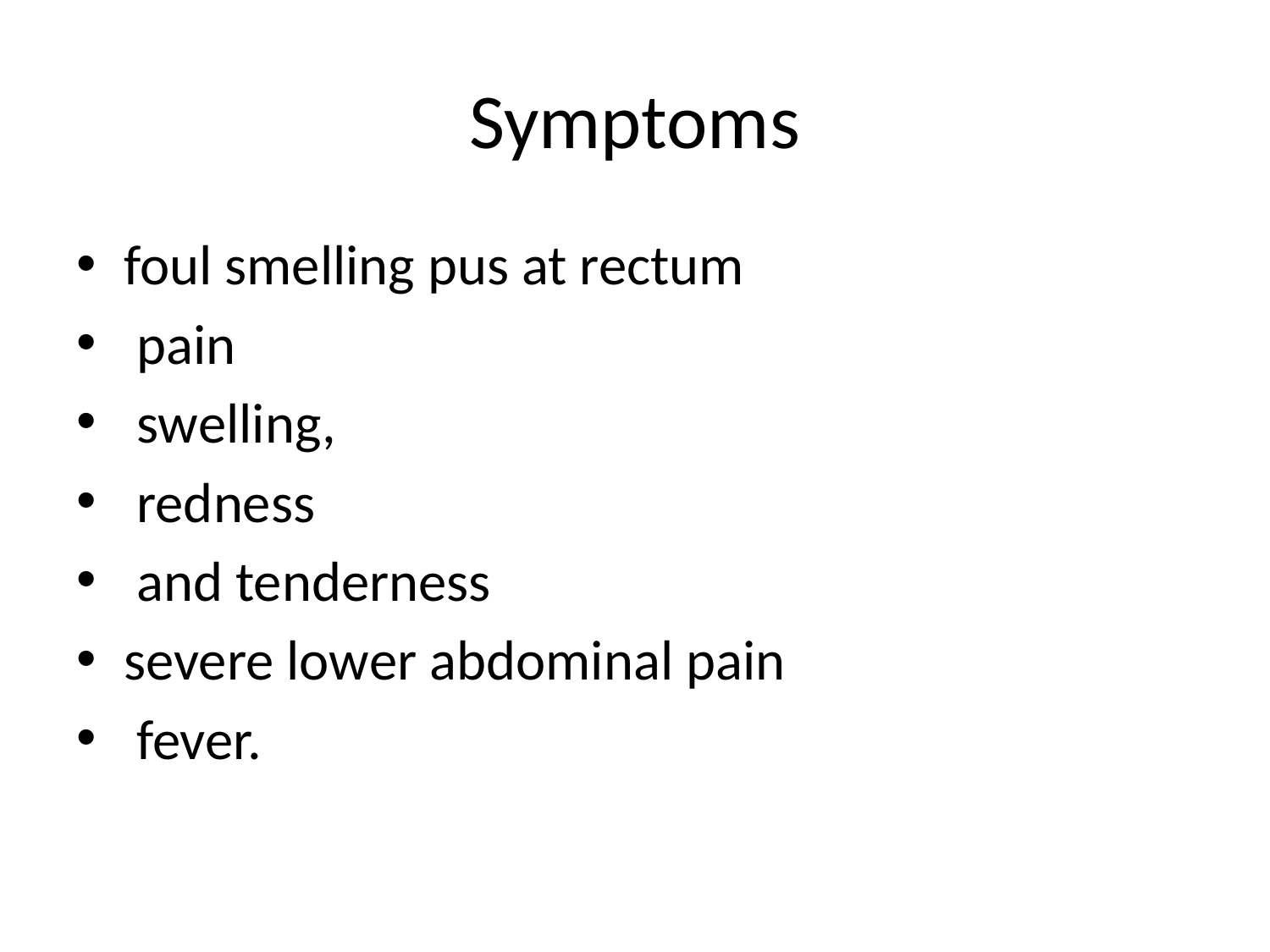

# Symptoms
foul smelling pus at rectum
 pain
 swelling,
 redness
 and tenderness
severe lower abdominal pain
 fever.